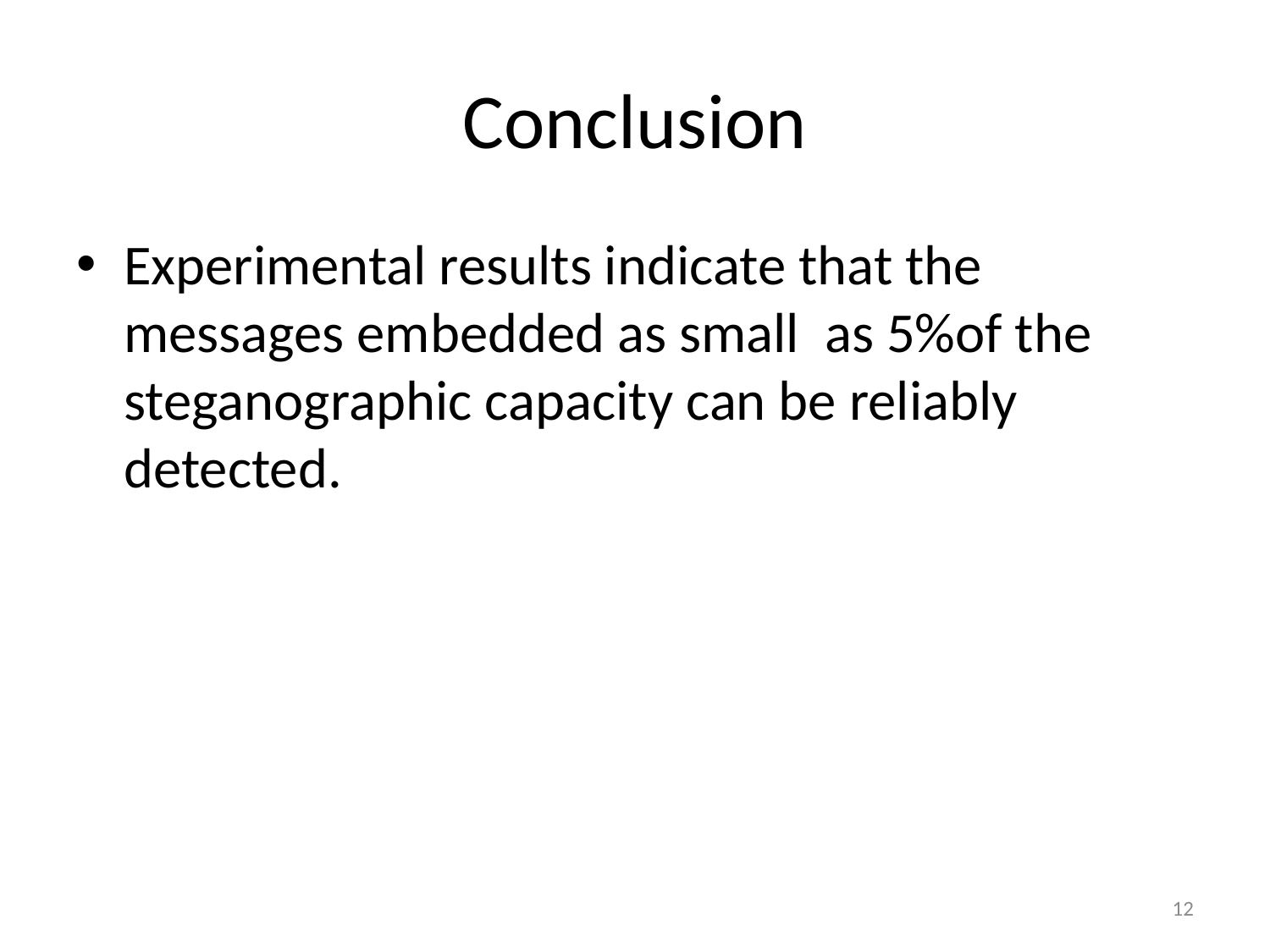

# Conclusion
Experimental results indicate that the messages embedded as small  as 5%of the steganographic capacity can be reliably detected.

12